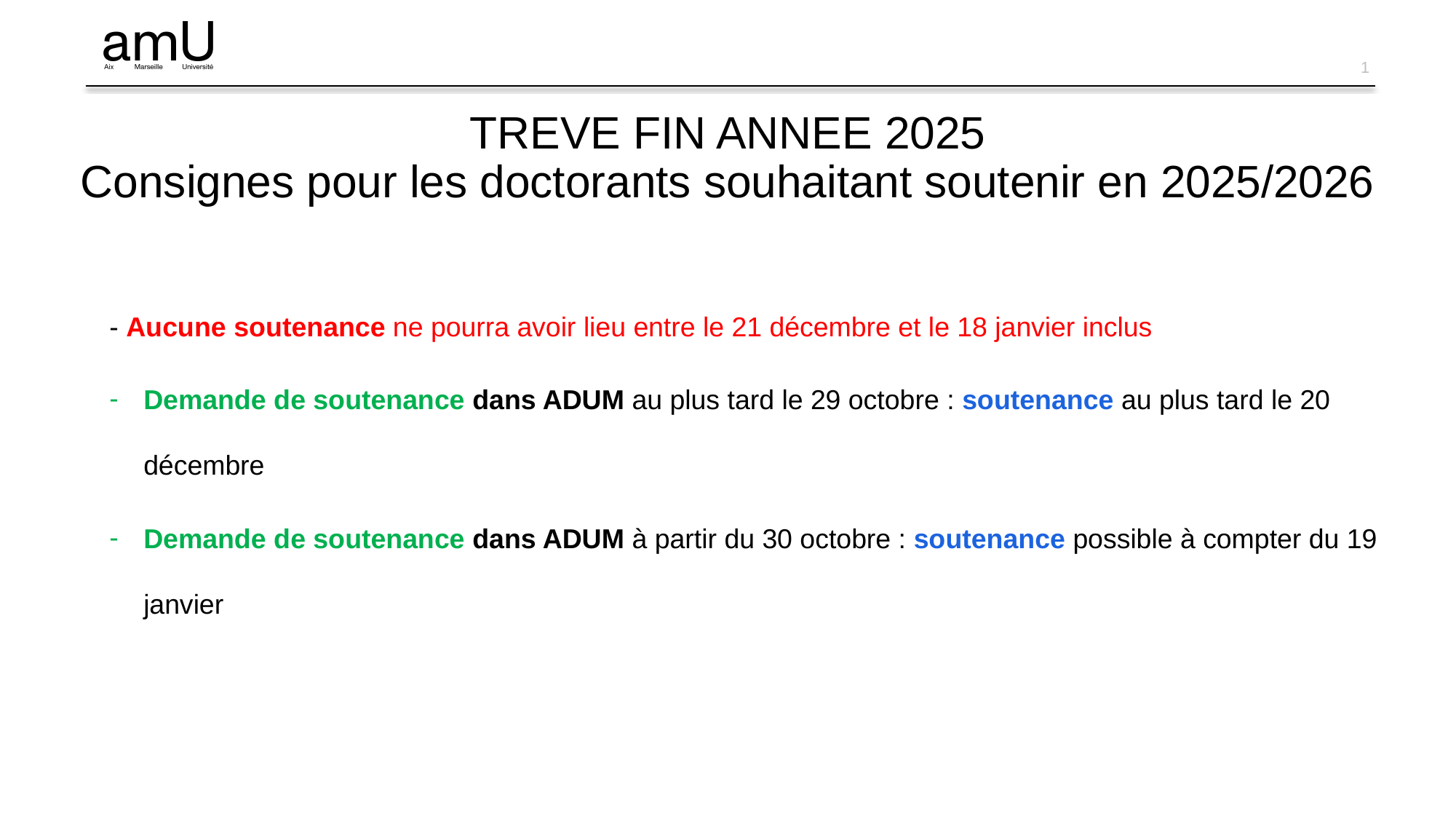

# TREVE FIN ANNEE 2025 Consignes pour les doctorants souhaitant soutenir en 2025/2026
- Aucune soutenance ne pourra avoir lieu entre le 21 décembre et le 18 janvier inclus
Demande de soutenance dans ADUM au plus tard le 29 octobre : soutenance au plus tard le 20 décembre
Demande de soutenance dans ADUM à partir du 30 octobre : soutenance possible à compter du 19 janvier